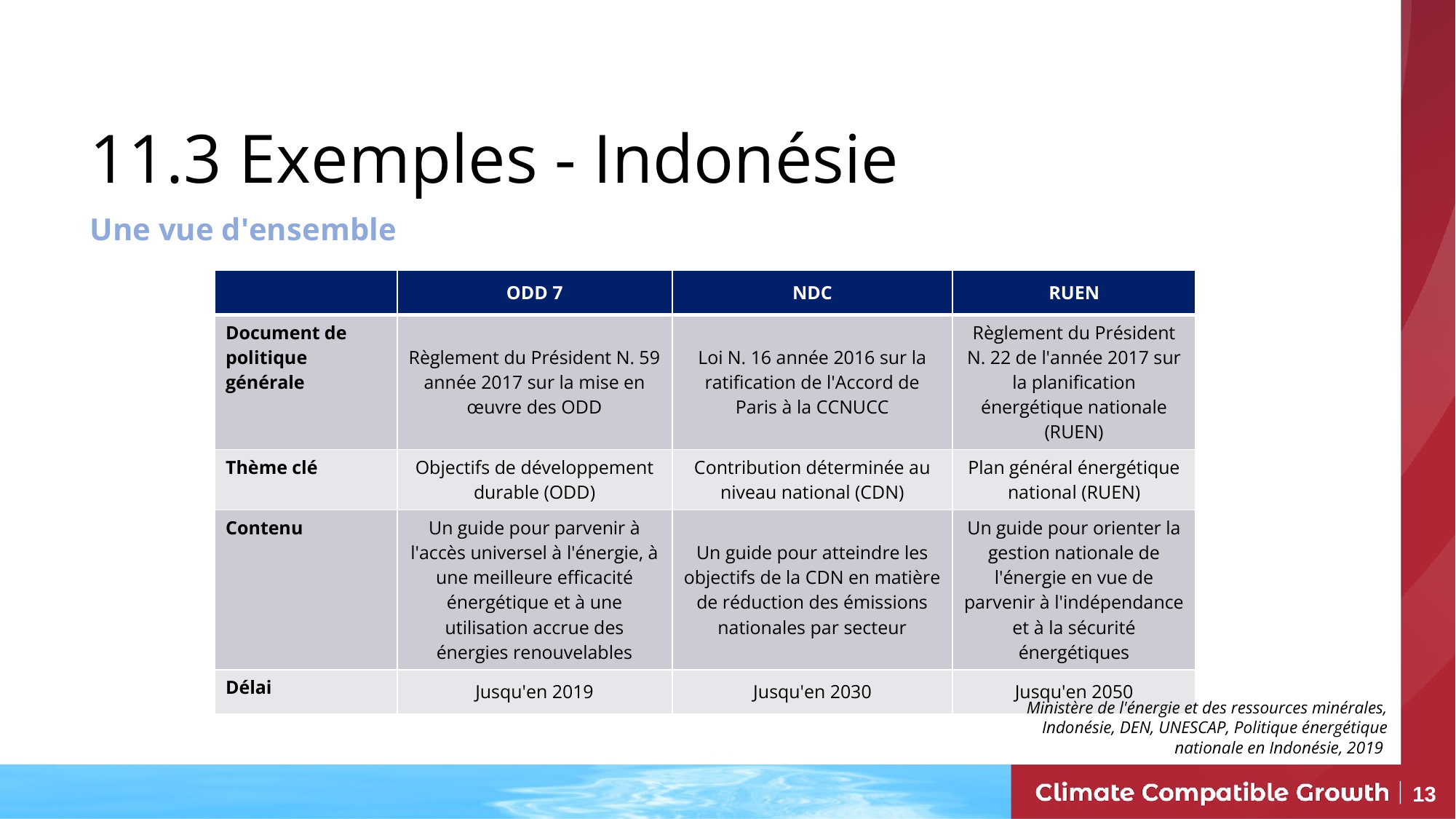

# 11.3 Exemples - Indonésie
Une vue d'ensemble
|  | ODD 7 | NDC | RUEN |
| --- | --- | --- | --- |
| Document de politique générale | Règlement du Président N. 59 année 2017 sur la mise en œuvre des ODD | Loi N. 16 année 2016 sur la ratification de l'Accord de Paris à la CCNUCC | Règlement du Président N. 22 de l'année 2017 sur la planification énergétique nationale (RUEN) |
| Thème clé | Objectifs de développement durable (ODD) | Contribution déterminée au niveau national (CDN) | Plan général énergétique national (RUEN) |
| Contenu | Un guide pour parvenir à l'accès universel à l'énergie, à une meilleure efficacité énergétique et à une utilisation accrue des énergies renouvelables | Un guide pour atteindre les objectifs de la CDN en matière de réduction des émissions nationales par secteur | Un guide pour orienter la gestion nationale de l'énergie en vue de parvenir à l'indépendance et à la sécurité énergétiques |
| Délai | Jusqu'en 2019 | Jusqu'en 2030 | Jusqu'en 2050 |
Ministère de l'énergie et des ressources minérales, Indonésie, DEN, UNESCAP, Politique énergétique nationale en Indonésie, 2019
13